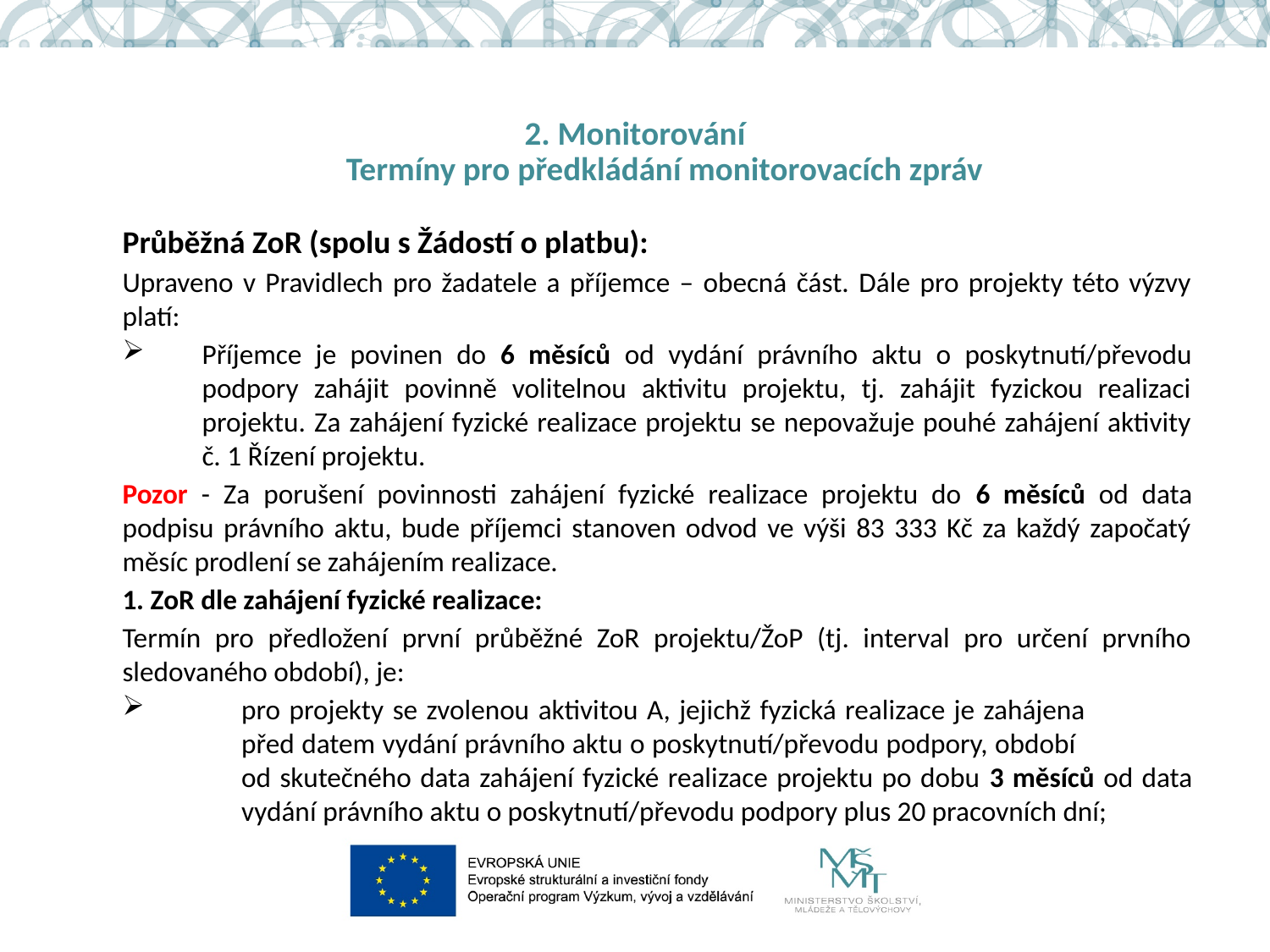

# 2. Monitorování Termíny pro předkládání monitorovacích zpráv
Průběžná ZoR (spolu s Žádostí o platbu):
Upraveno v Pravidlech pro žadatele a příjemce – obecná část. Dále pro projekty této výzvy platí:
Příjemce je povinen do 6 měsíců od vydání právního aktu o poskytnutí/převodu podpory zahájit povinně volitelnou aktivitu projektu, tj. zahájit fyzickou realizaci projektu. Za zahájení fyzické realizace projektu se nepovažuje pouhé zahájení aktivity č. 1 Řízení projektu.
Pozor - Za porušení povinnosti zahájení fyzické realizace projektu do 6 měsíců od data podpisu právního aktu, bude příjemci stanoven odvod ve výši 83 333 Kč za každý započatý měsíc prodlení se zahájením realizace.
1. ZoR dle zahájení fyzické realizace:
Termín pro předložení první průběžné ZoR projektu/ŽoP (tj. interval pro určení prvního sledovaného období), je:
pro projekty se zvolenou aktivitou A, jejichž fyzická realizace je zahájena             před datem vydání právního aktu o poskytnutí/převodu podpory, období                 od skutečného data zahájení fyzické realizace projektu po dobu 3 měsíců od data vydání právního aktu o poskytnutí/převodu podpory plus 20 pracovních dní;